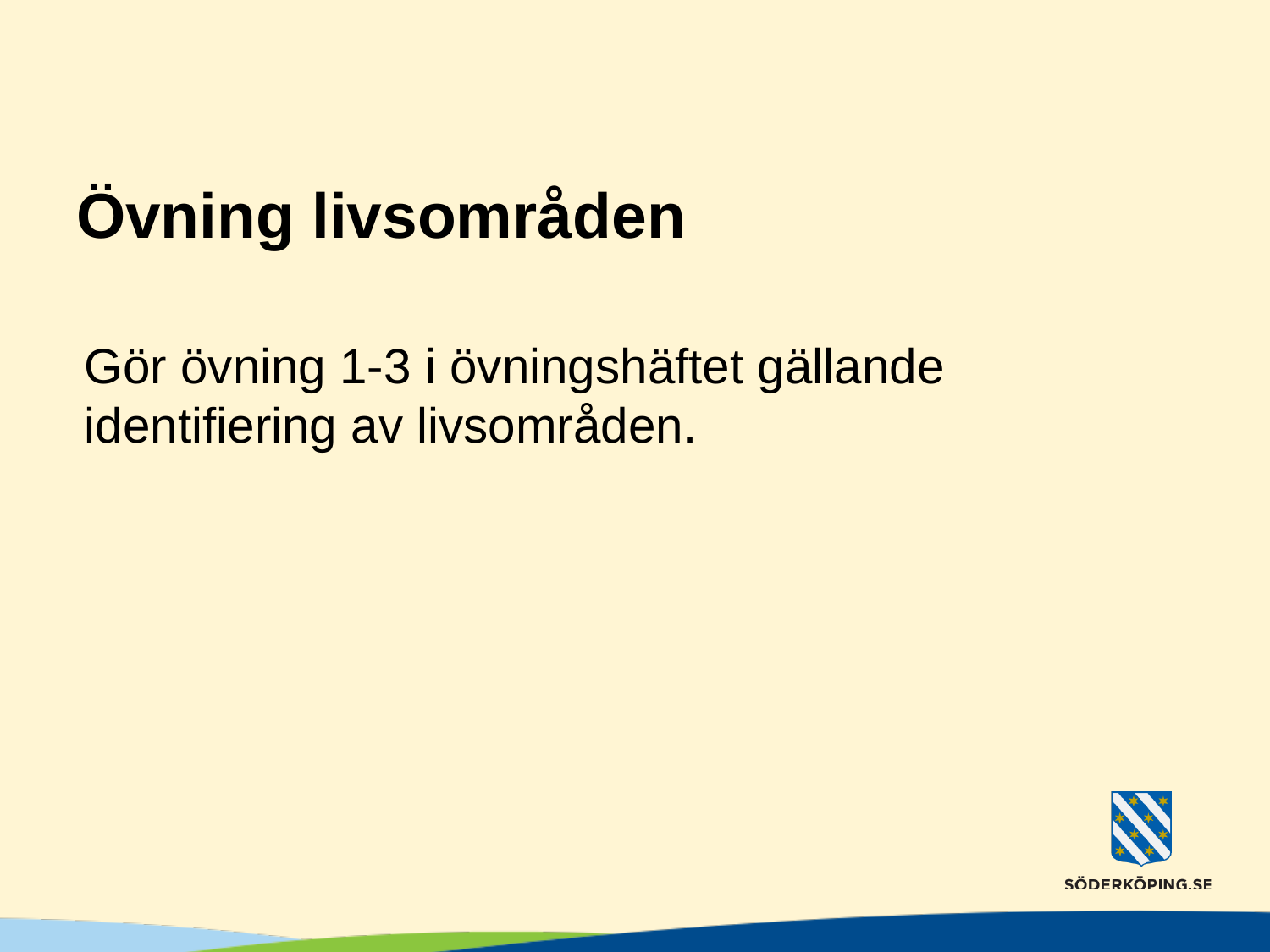

# Övning livsområden
Gör övning 1-3 i övningshäftet gällande identifiering av livsområden.